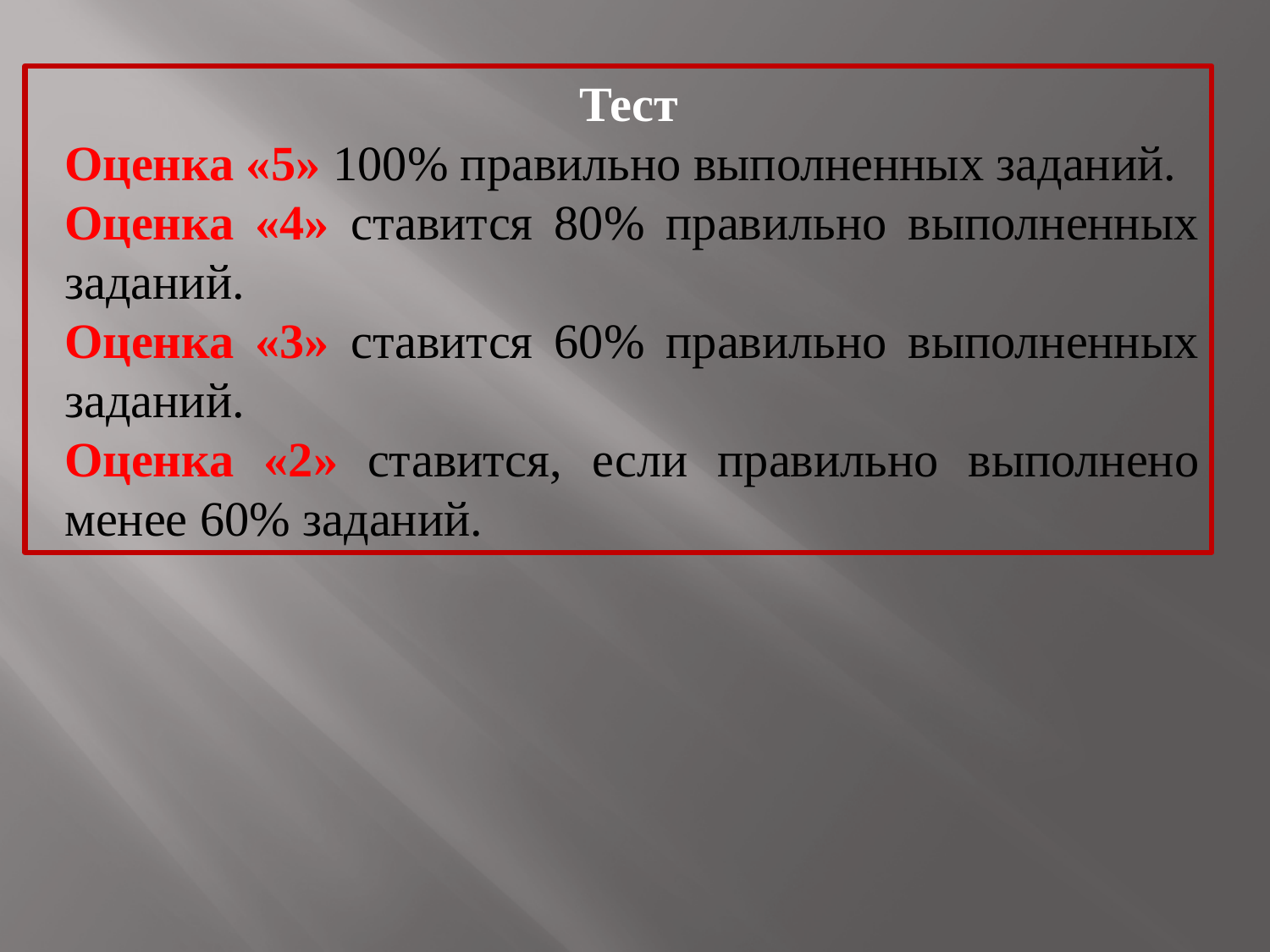

Тест
Оценка «5» 100% правильно выполненных заданий.
Оценка «4» ставится 80% правильно выполненных заданий.
Оценка «3» ставится 60% правильно выполненных заданий.
Оценка «2» ставится, если правильно выполнено менее 60% заданий.